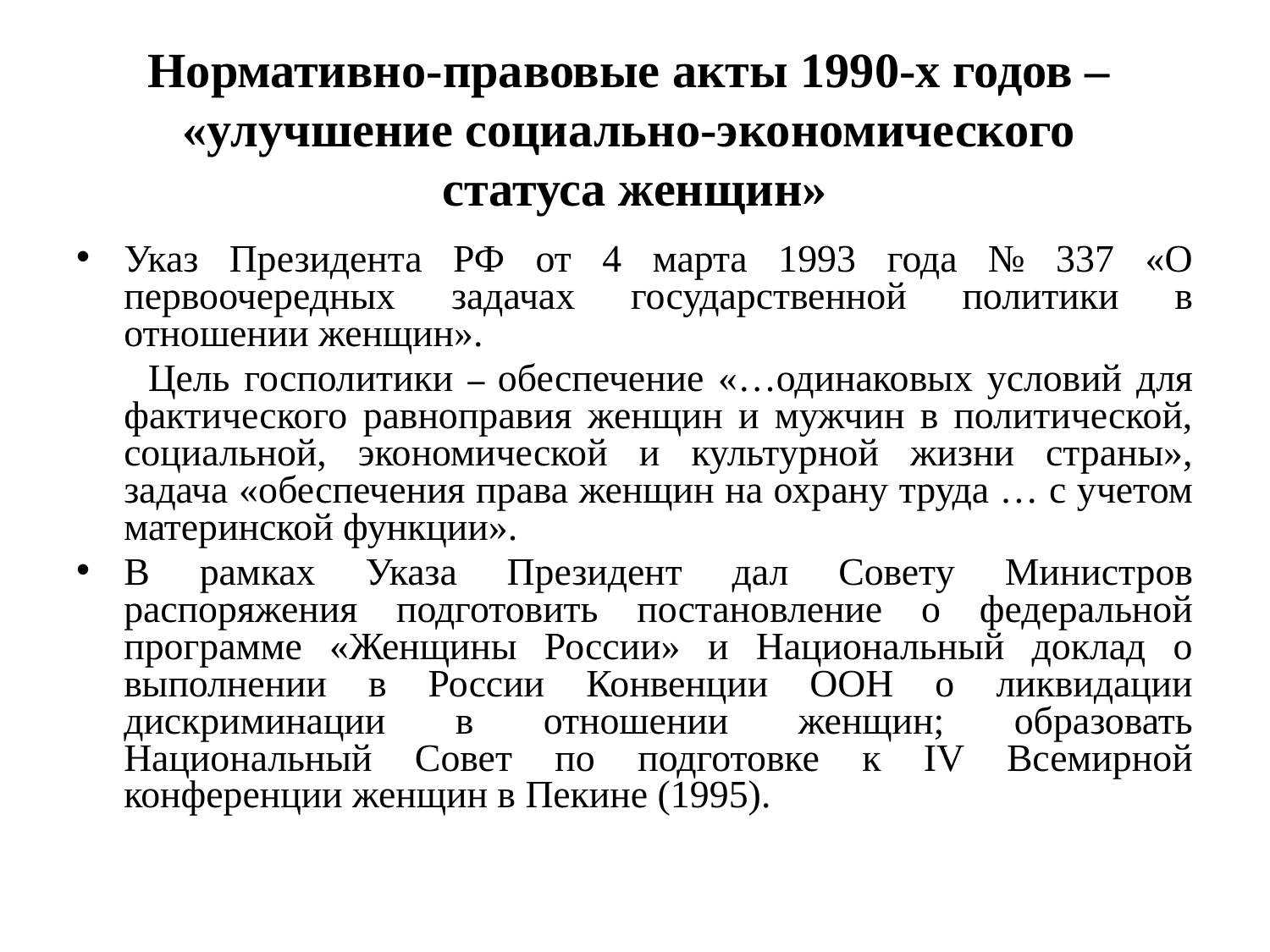

# Нормативно-правовые акты 1990-х годов – «улучшение социально-экономического статуса женщин»
Указ Президента РФ от 4 марта 1993 года № 337 «О первоочередных задачах государственной политики в отношении женщин».
     Цель госполитики – обеспечение «…одинаковых условий для фактического равноправия женщин и мужчин в политической, социальной, экономической и культурной жизни страны», задача «обеспечения права женщин на охрану труда … с учетом материнской функции».
В рамках Указа Президент дал Совету Министров распоряжения подготовить постановление о федеральной программе «Женщины России» и Национальный доклад о выполнении в России Конвенции ООН о ликвидации дискриминации в отношении женщин; образовать Национальный Совет по подготовке к IV Всемирной конференции женщин в Пекине (1995).